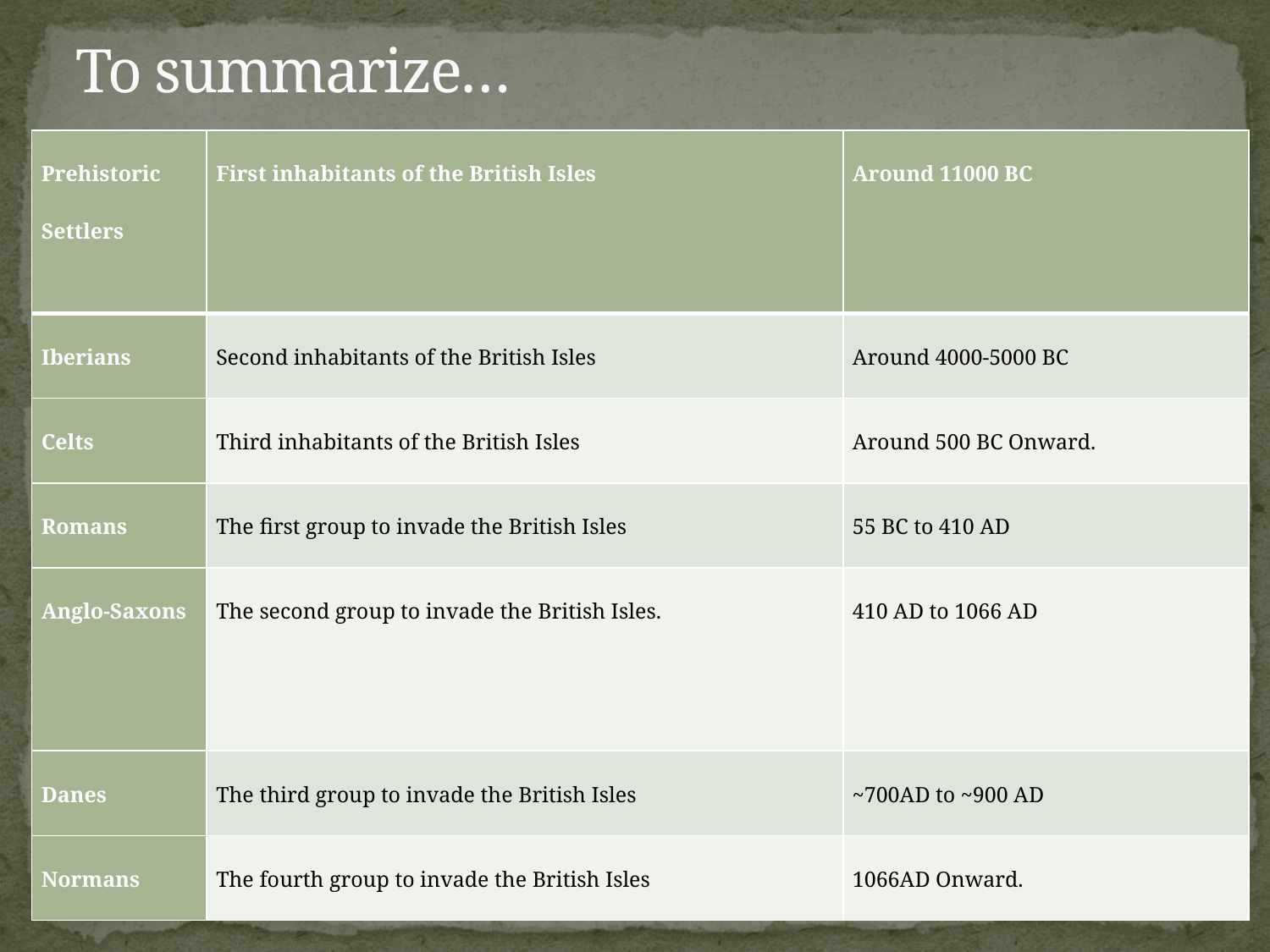

# To summarize…
| Prehistoric Settlers | First inhabitants of the British Isles | Around 11000 BC |
| --- | --- | --- |
| Iberians | Second inhabitants of the British Isles | Around 4000-5000 BC |
| Celts | Third inhabitants of the British Isles | Around 500 BC Onward. |
| Romans | The first group to invade the British Isles | 55 BC to 410 AD |
| Anglo-Saxons | The second group to invade the British Isles. | 410 AD to 1066 AD |
| Danes | The third group to invade the British Isles | ~700AD to ~900 AD |
| Normans | The fourth group to invade the British Isles | 1066AD Onward. |